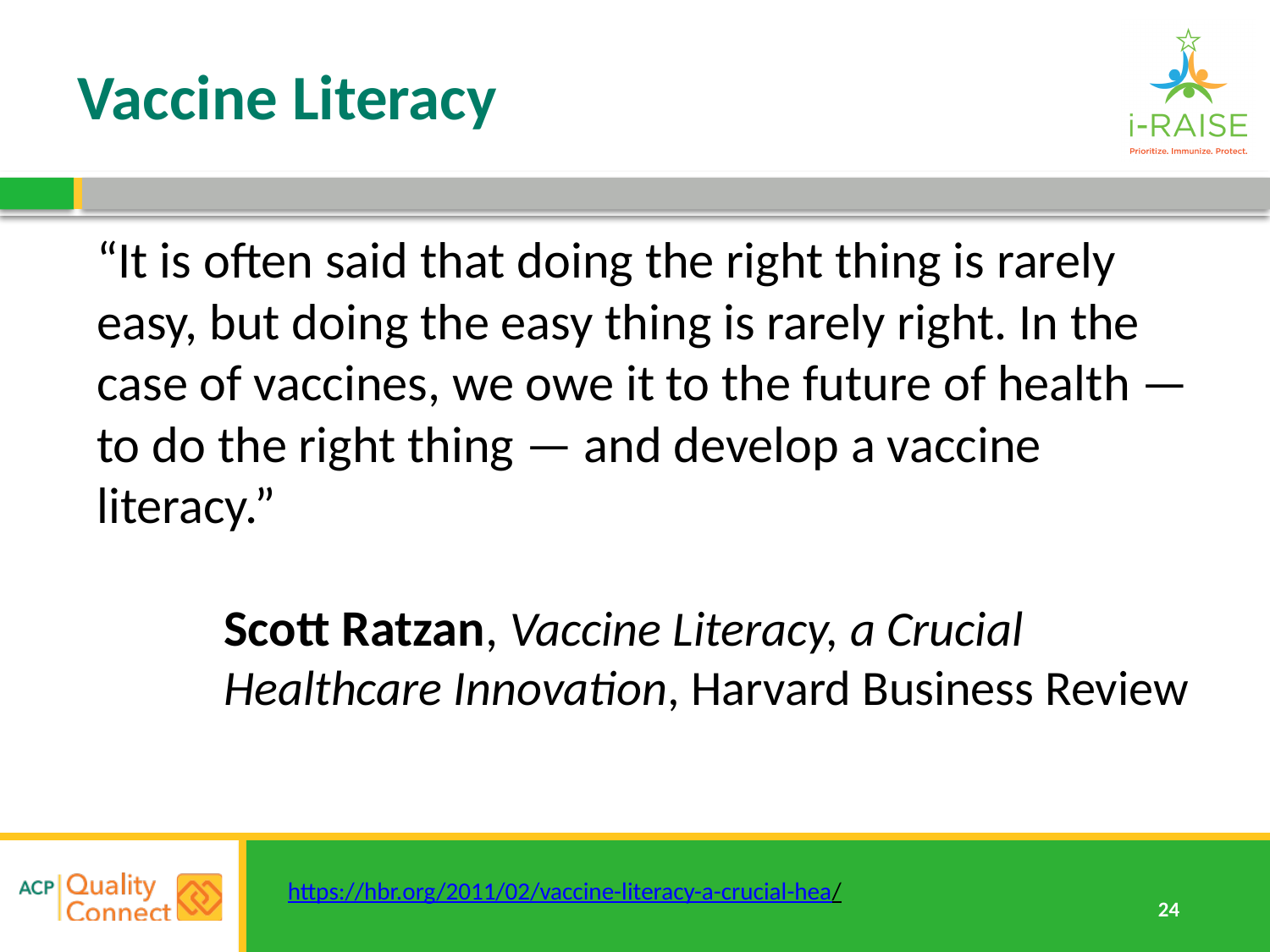

# Vaccine Literacy
“It is often said that doing the right thing is rarely easy, but doing the easy thing is rarely right. In the case of vaccines, we owe it to the future of health — to do the right thing — and develop a vaccine literacy.”

Scott Ratzan, Vaccine Literacy, a Crucial Healthcare Innovation, Harvard Business Review
https://hbr.org/2011/02/vaccine-literacy-a-crucial-hea/